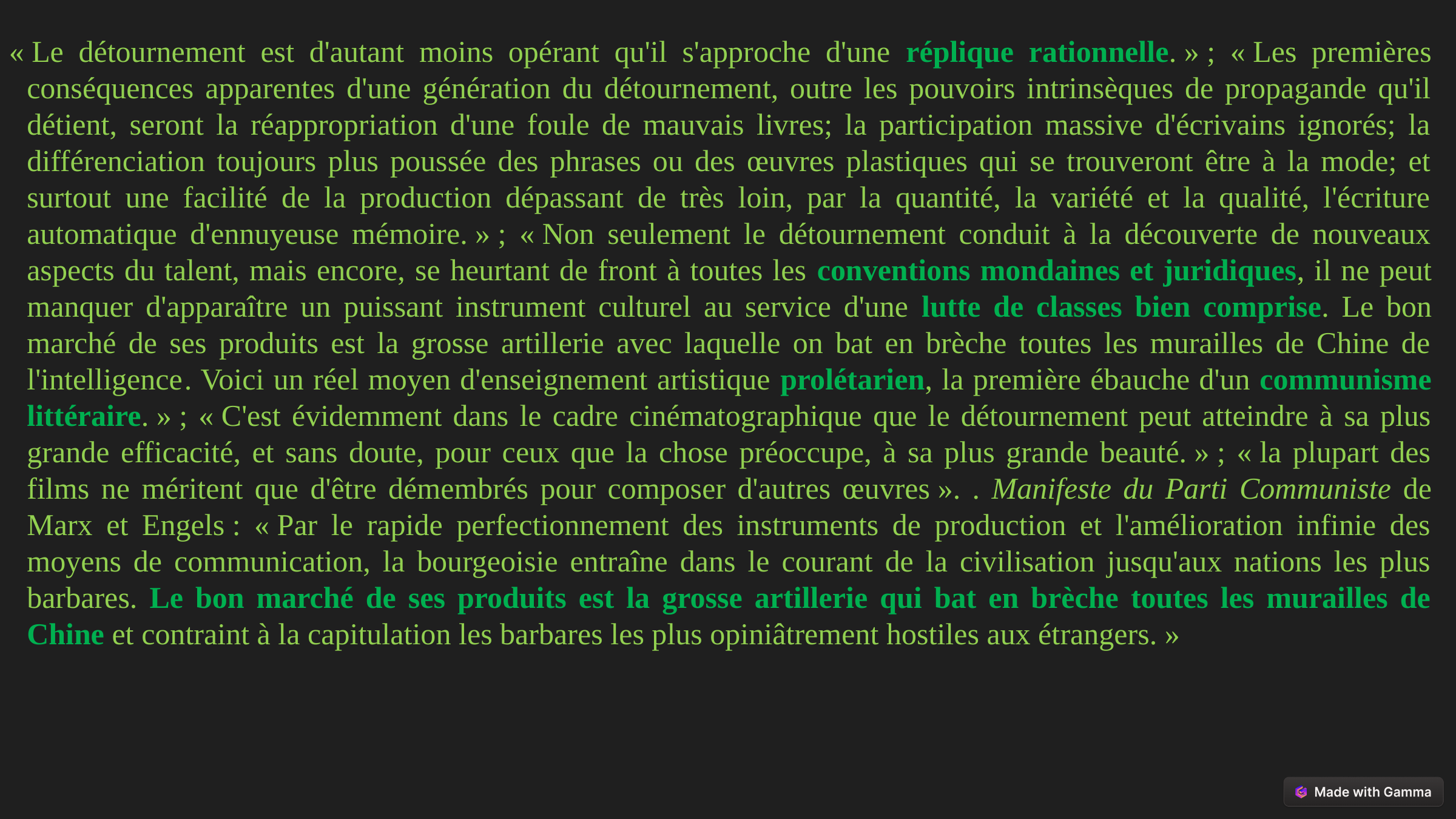

« Le détournement est d'autant moins opérant qu'il s'approche d'une réplique rationnelle. » ; « Les premières conséquences apparentes d'une génération du détournement, outre les pouvoirs intrinsèques de propagande qu'il détient, seront la réappropriation d'une foule de mauvais livres; la participation massive d'écrivains ignorés; la différenciation toujours plus poussée des phrases ou des œuvres plastiques qui se trouveront être à la mode; et surtout une facilité de la production dépassant de très loin, par la quantité, la variété et la qualité, l'écriture automatique d'ennuyeuse mémoire. » ; « Non seulement le détournement conduit à la découverte de nouveaux aspects du talent, mais encore, se heurtant de front à toutes les conventions mondaines et juridiques, il ne peut manquer d'apparaître un puissant instrument culturel au service d'une lutte de classes bien comprise. Le bon marché de ses produits est la grosse artillerie avec laquelle on bat en brèche toutes les murailles de Chine de l'intelligence . Voici un réel moyen d'enseignement artistique prolétarien, la première ébauche d'un communisme littéraire. » ; « C'est évidemment dans le cadre cinématographique que le détournement peut atteindre à sa plus grande efficacité, et sans doute, pour ceux que la chose préoccupe, à sa plus grande beauté. » ; « la plupart des films ne méritent que d'être démembrés pour composer d'autres œuvres ». . Manifeste du Parti Communiste de Marx et Engels : « Par le rapide perfectionnement des instruments de production et l'amélioration infinie des moyens de communication, la bourgeoisie entraîne dans le courant de la civilisation jusqu'aux nations les plus barbares. Le bon marché de ses produits est la grosse artillerie qui bat en brèche toutes les murailles de Chine et contraint à la capitulation les barbares les plus opiniâtrement hostiles aux étrangers. »